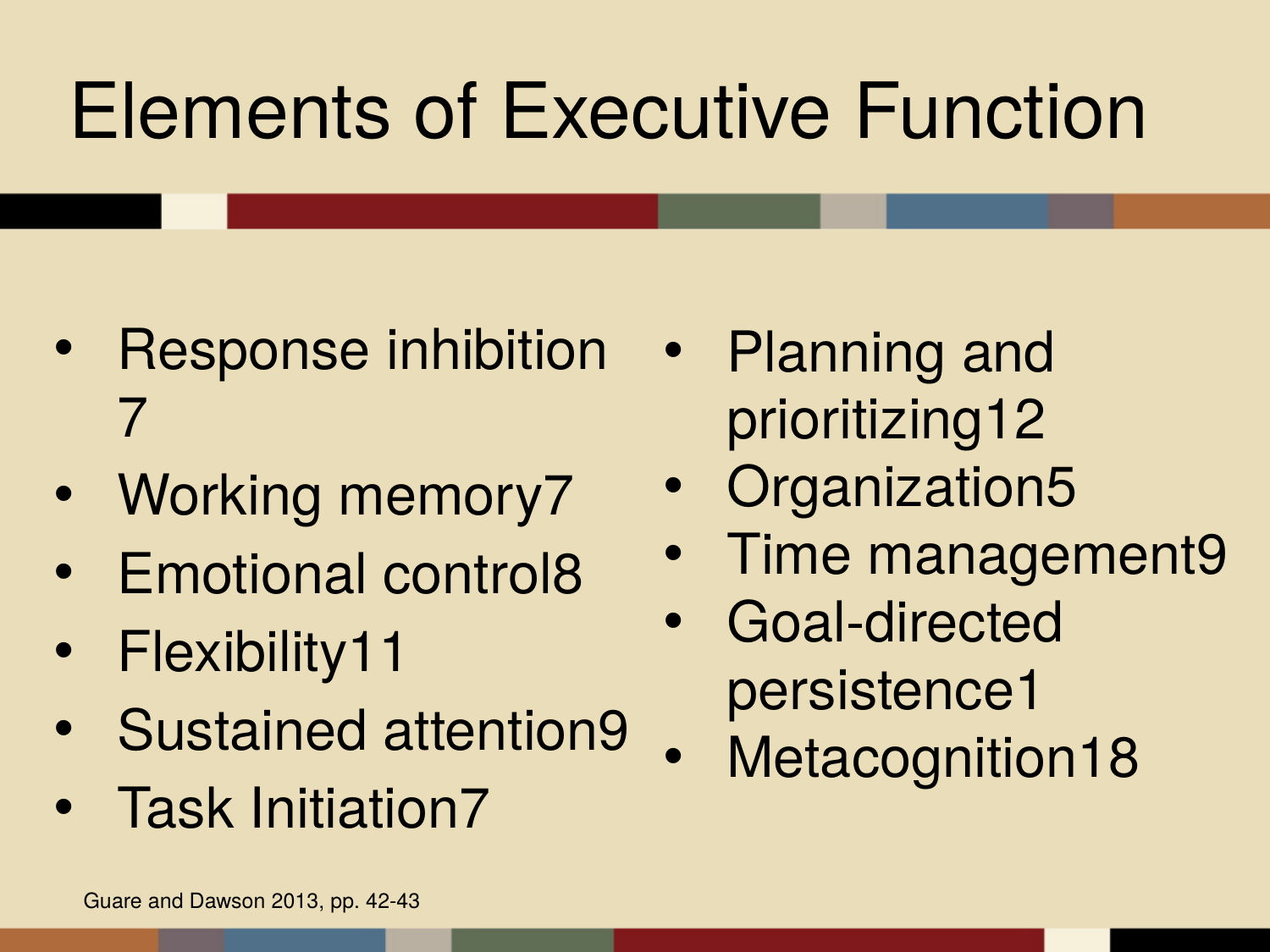

Elements of Executive Function
Response inhibition 7
Working memory7
Emotional control8
Flexibility11
Sustained attention9
Task Initiation7
Planning and prioritizing12
Organization5
Time management9
Goal-directed persistence1
Metacognition18
Guare and Dawson 2013, pp. 42-43